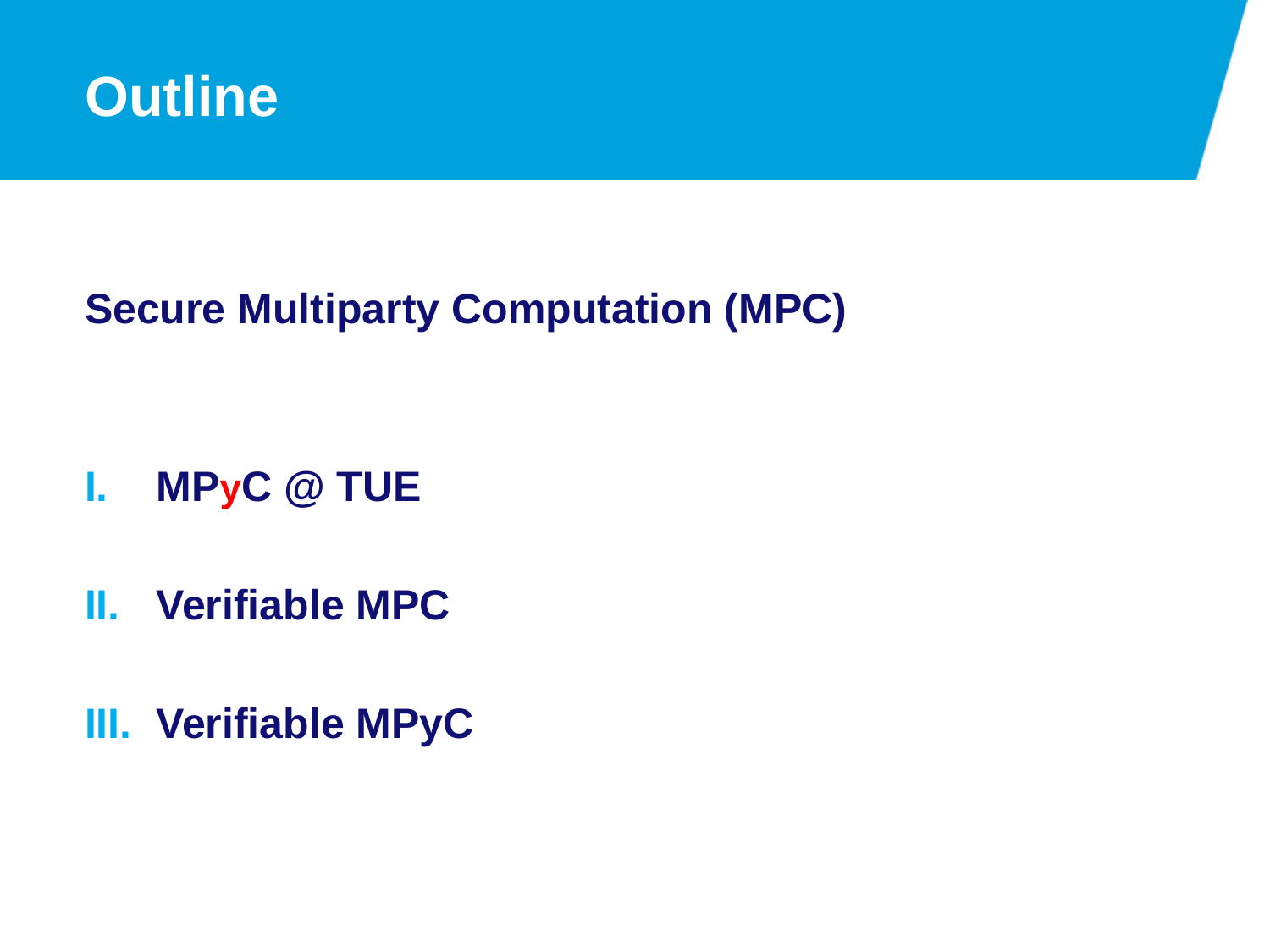

# Outline

Secure Multiparty Computation (MPC)

MPyC @ TUE

Verifiable MPC

Verifiable MPyC